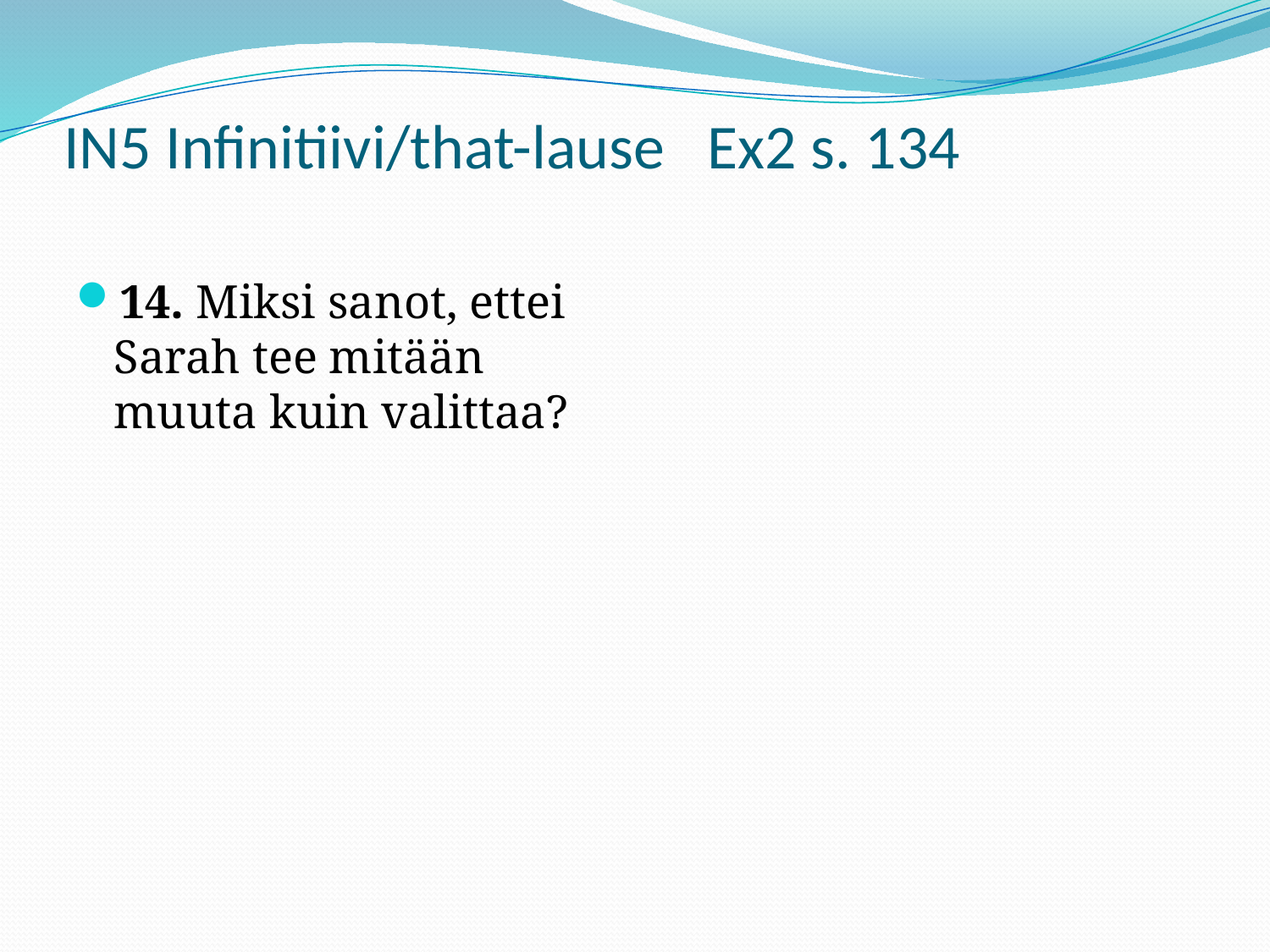

# IN5 Infinitiivi/that-lause   Ex2 s. 134
14. Miksi sanot, ettei Sarah tee mitään muuta kuin valittaa?